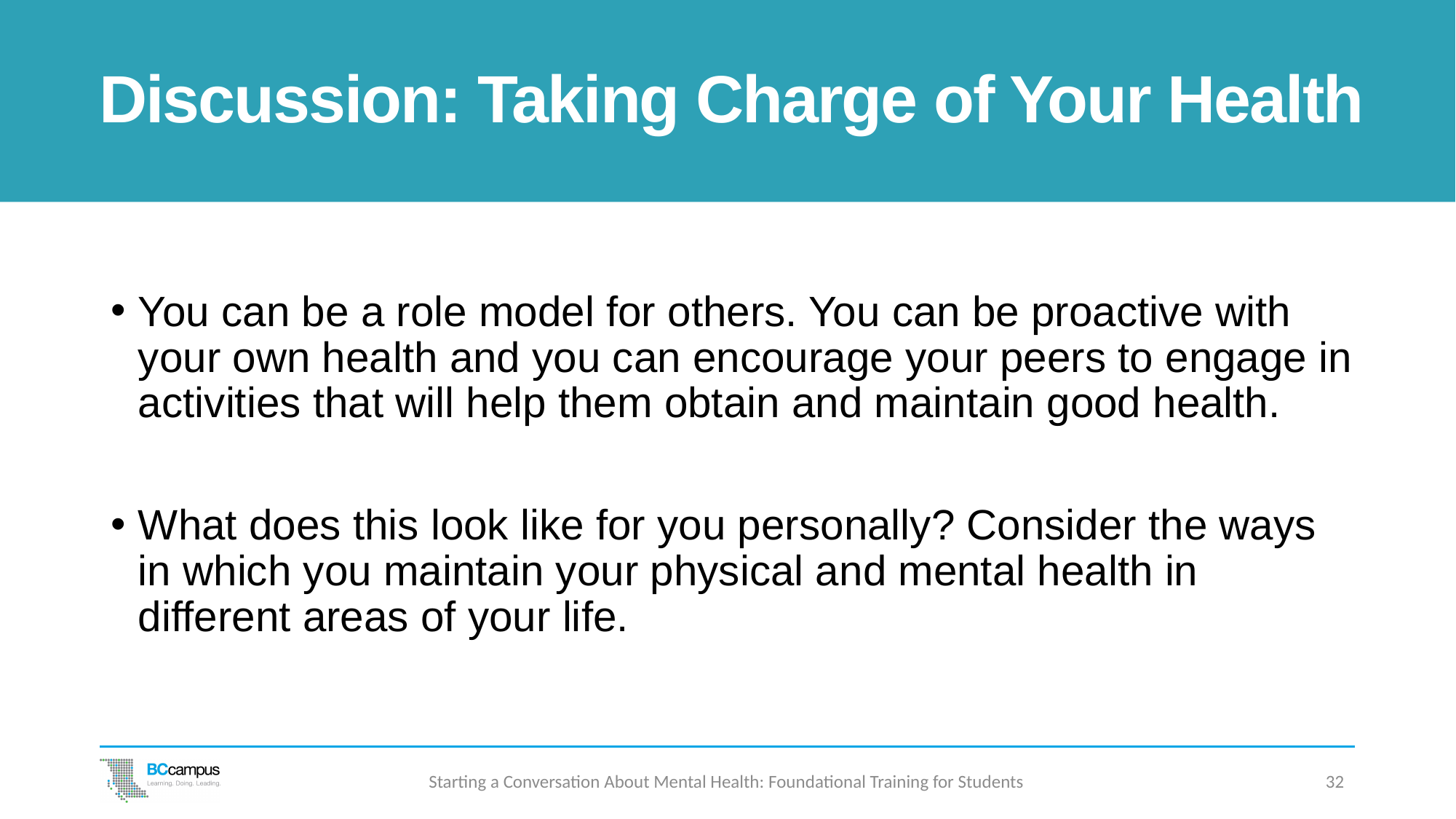

# Discussion: Taking Charge of Your Health

You can be a role model for others. You can be proactive with your own health and you can encourage your peers to engage in activities that will help them obtain and maintain good health.

What does this look like for you personally? Consider the ways in which you maintain your physical and mental health in different areas of your life.